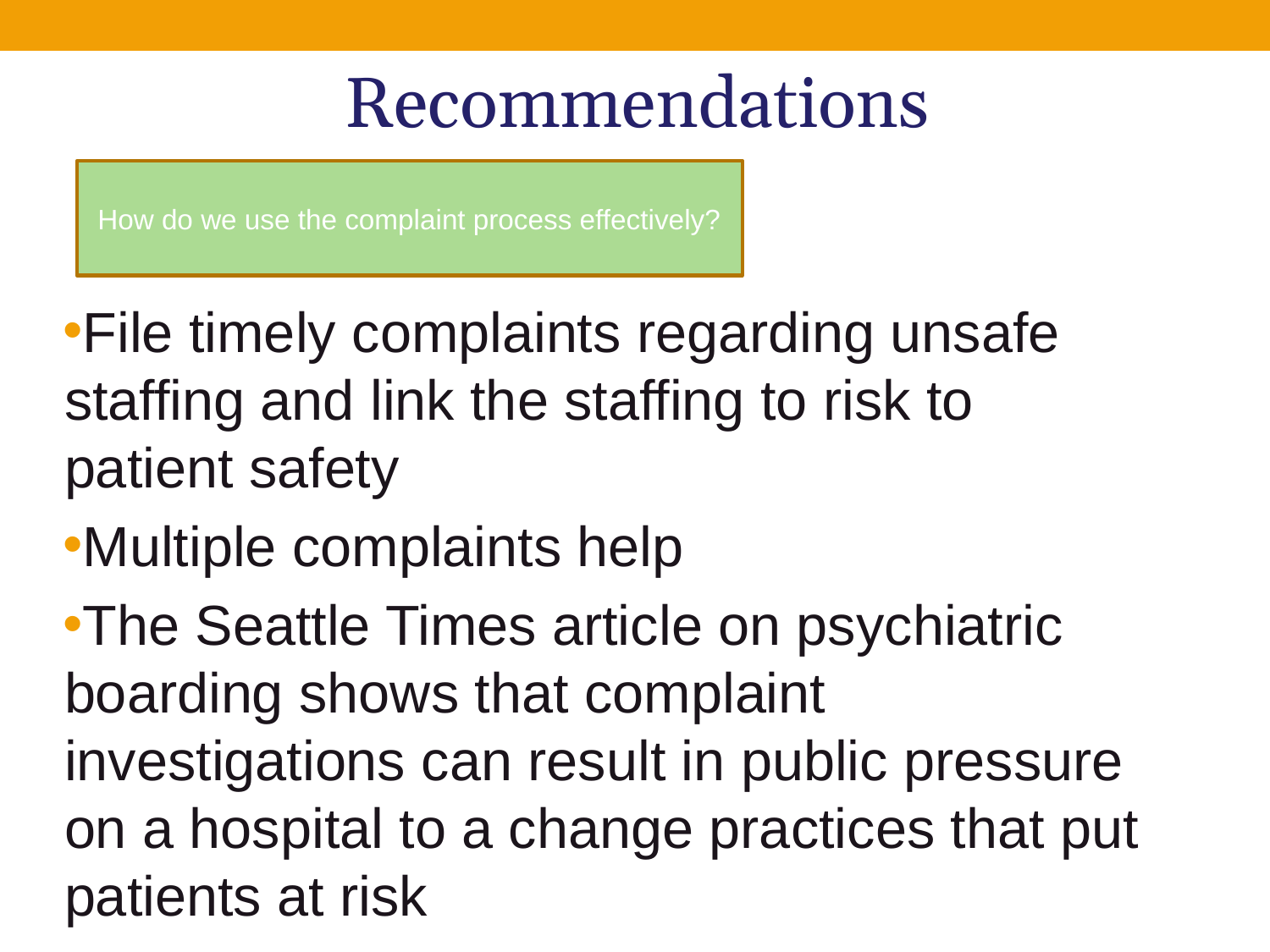

# Recommendations
How do we use the complaint process effectively?
File timely complaints regarding unsafe staffing and link the staffing to risk to patient safety
Multiple complaints help
The Seattle Times article on psychiatric boarding shows that complaint investigations can result in public pressure on a hospital to a change practices that put patients at risk